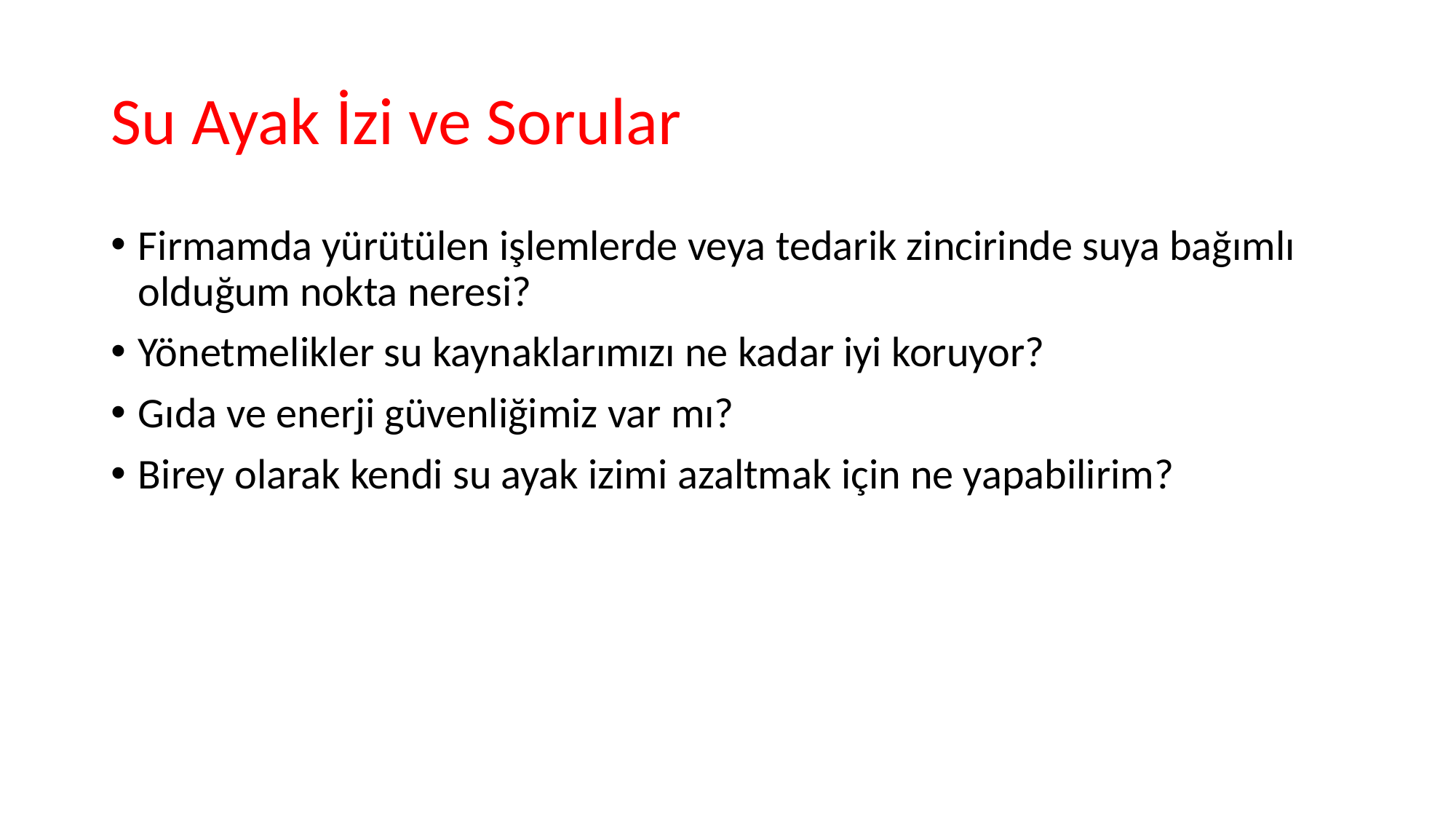

# Su Ayak İzi ve Sorular
Firmamda yürütülen işlemlerde veya tedarik zincirinde suya bağımlı olduğum nokta neresi?
Yönetmelikler su kaynaklarımızı ne kadar iyi koruyor?
Gıda ve enerji güvenliğimiz var mı?
Birey olarak kendi su ayak izimi azaltmak için ne yapabilirim?